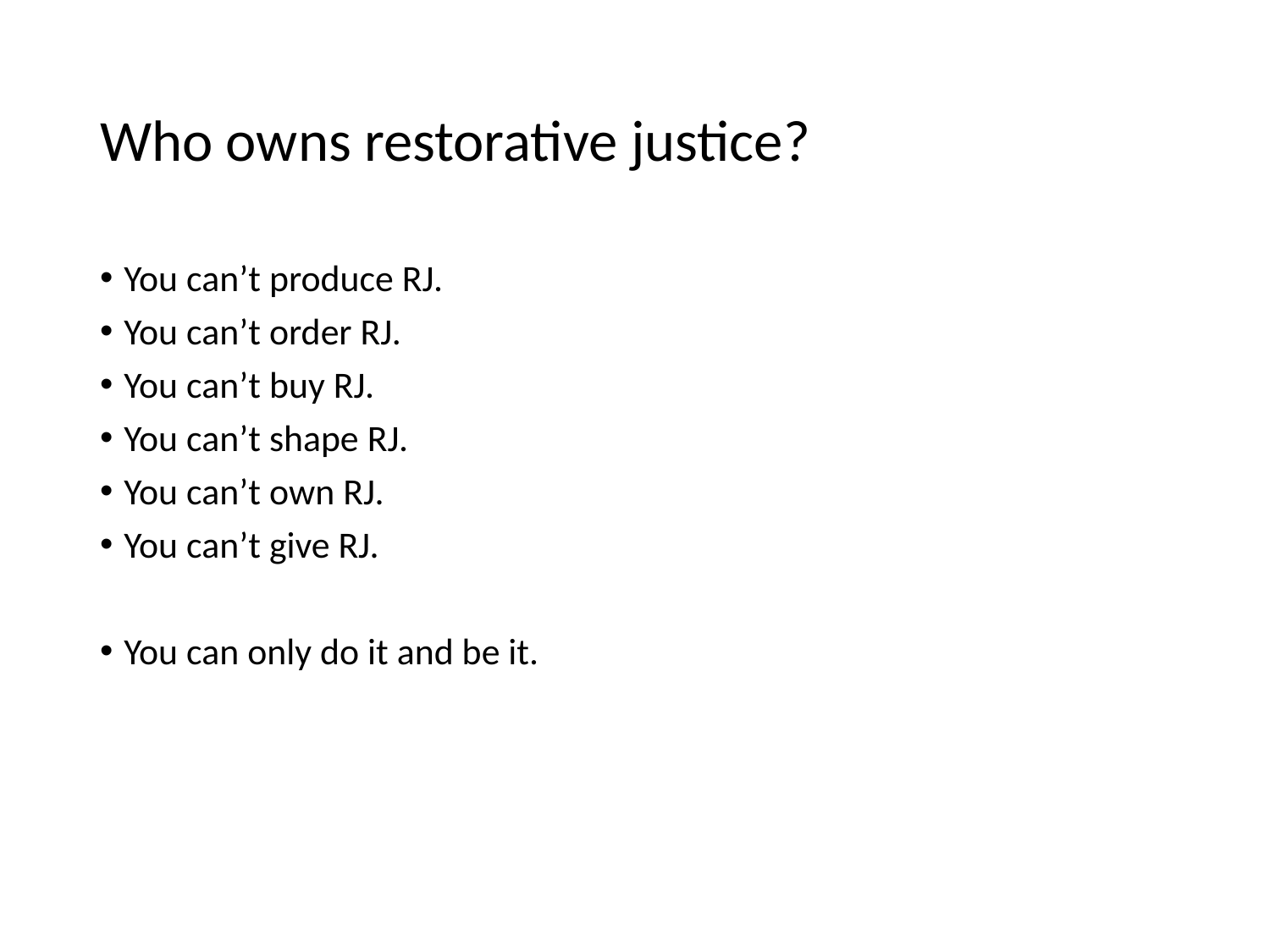

# Who owns restorative justice?
You can’t produce RJ.
You can’t order RJ.
You can’t buy RJ.
You can’t shape RJ.
You can’t own RJ.
You can’t give RJ.

You can only do it and be it.